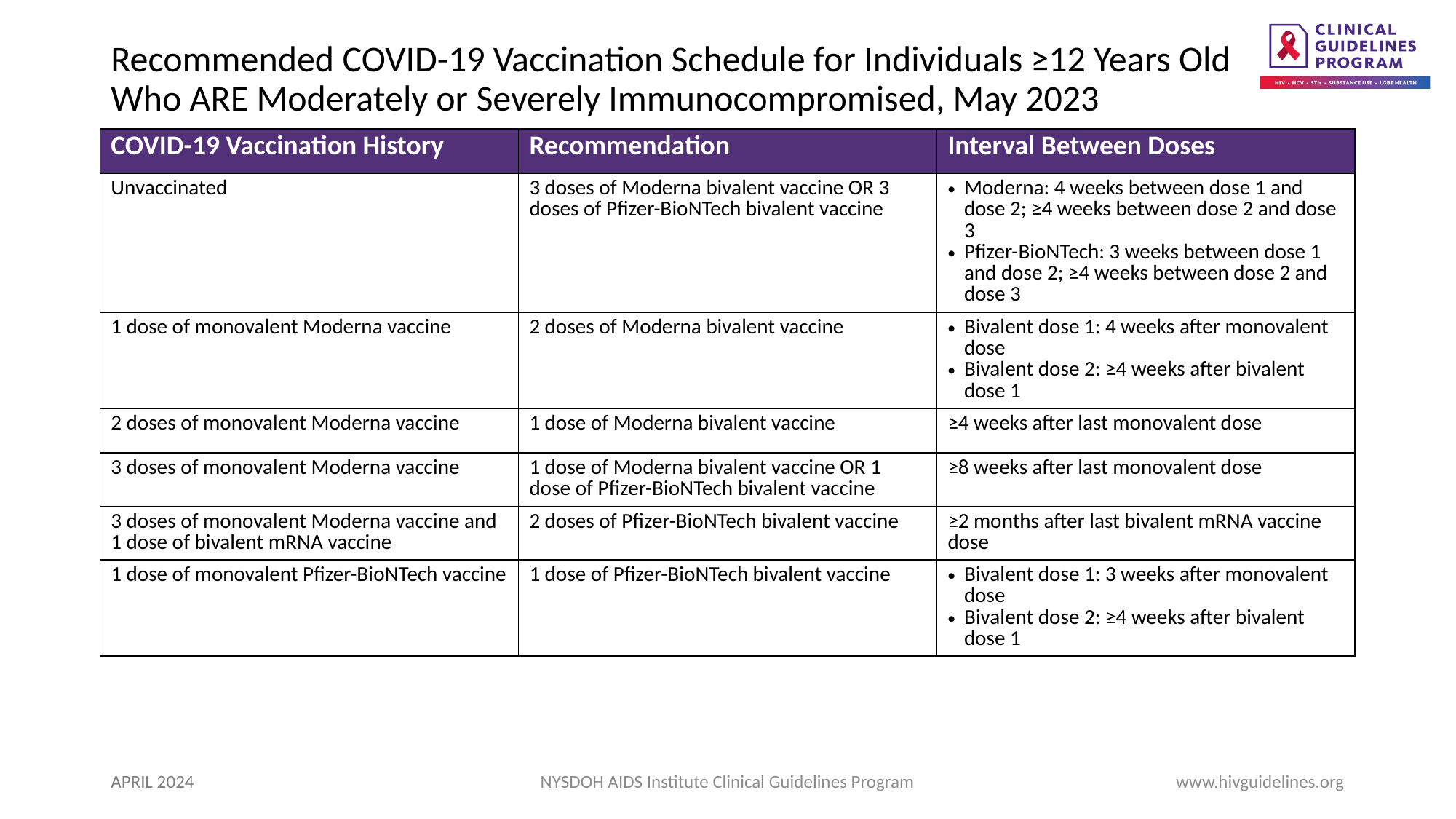

# Recommended COVID-19 Vaccination Schedule for Individuals ≥12 Years Old Who ARE Moderately or Severely Immunocompromised, May 2023
| COVID-19 Vaccination History | Recommendation | Interval Between Doses |
| --- | --- | --- |
| Unvaccinated | 3 doses of Moderna bivalent vaccine OR 3 doses of Pfizer-BioNTech bivalent vaccine | Moderna: 4 weeks between dose 1 and dose 2; ≥4 weeks between dose 2 and dose 3 Pfizer-BioNTech: 3 weeks between dose 1 and dose 2; ≥4 weeks between dose 2 and dose 3 |
| 1 dose of monovalent Moderna vaccine | 2 doses of Moderna bivalent vaccine | Bivalent dose 1: 4 weeks after monovalent dose Bivalent dose 2: ≥4 weeks after bivalent dose 1 |
| 2 doses of monovalent Moderna vaccine | 1 dose of Moderna bivalent vaccine | ≥4 weeks after last monovalent dose |
| 3 doses of monovalent Moderna vaccine | 1 dose of Moderna bivalent vaccine OR 1 dose of Pfizer-BioNTech bivalent vaccine | ≥8 weeks after last monovalent dose |
| 3 doses of monovalent Moderna vaccine and 1 dose of bivalent mRNA vaccine | 2 doses of Pfizer-BioNTech bivalent vaccine | ≥2 months after last bivalent mRNA vaccine dose |
| 1 dose of monovalent Pfizer-BioNTech vaccine | 1 dose of Pfizer-BioNTech bivalent vaccine | Bivalent dose 1: 3 weeks after monovalent dose Bivalent dose 2: ≥4 weeks after bivalent dose 1 |
APRIL 2024
NYSDOH AIDS Institute Clinical Guidelines Program
www.hivguidelines.org